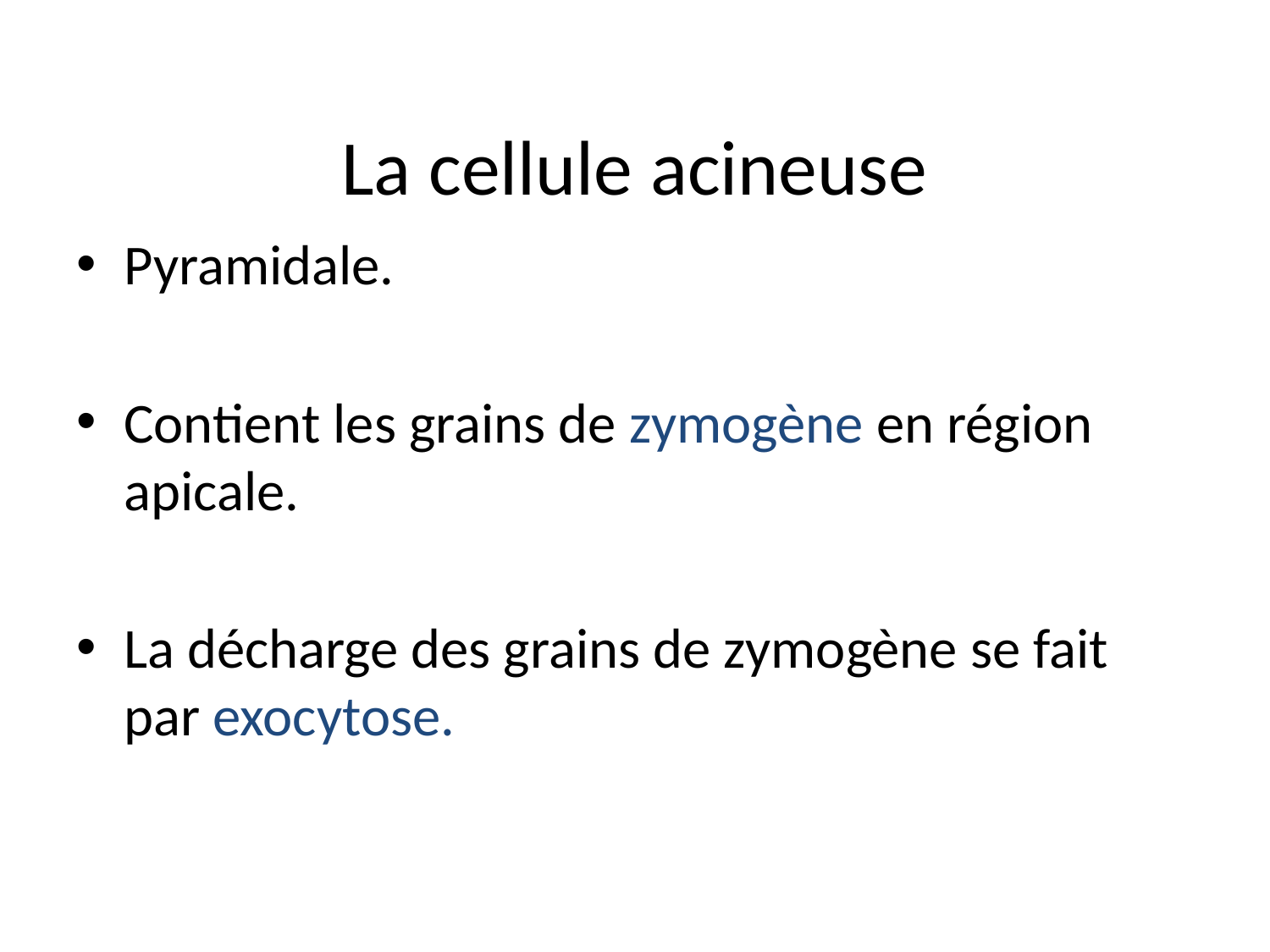

# La cellule acineuse
Pyramidale.

Contient les grains de zymogène en région apicale.

La décharge des grains de zymogène se fait par exocytose.